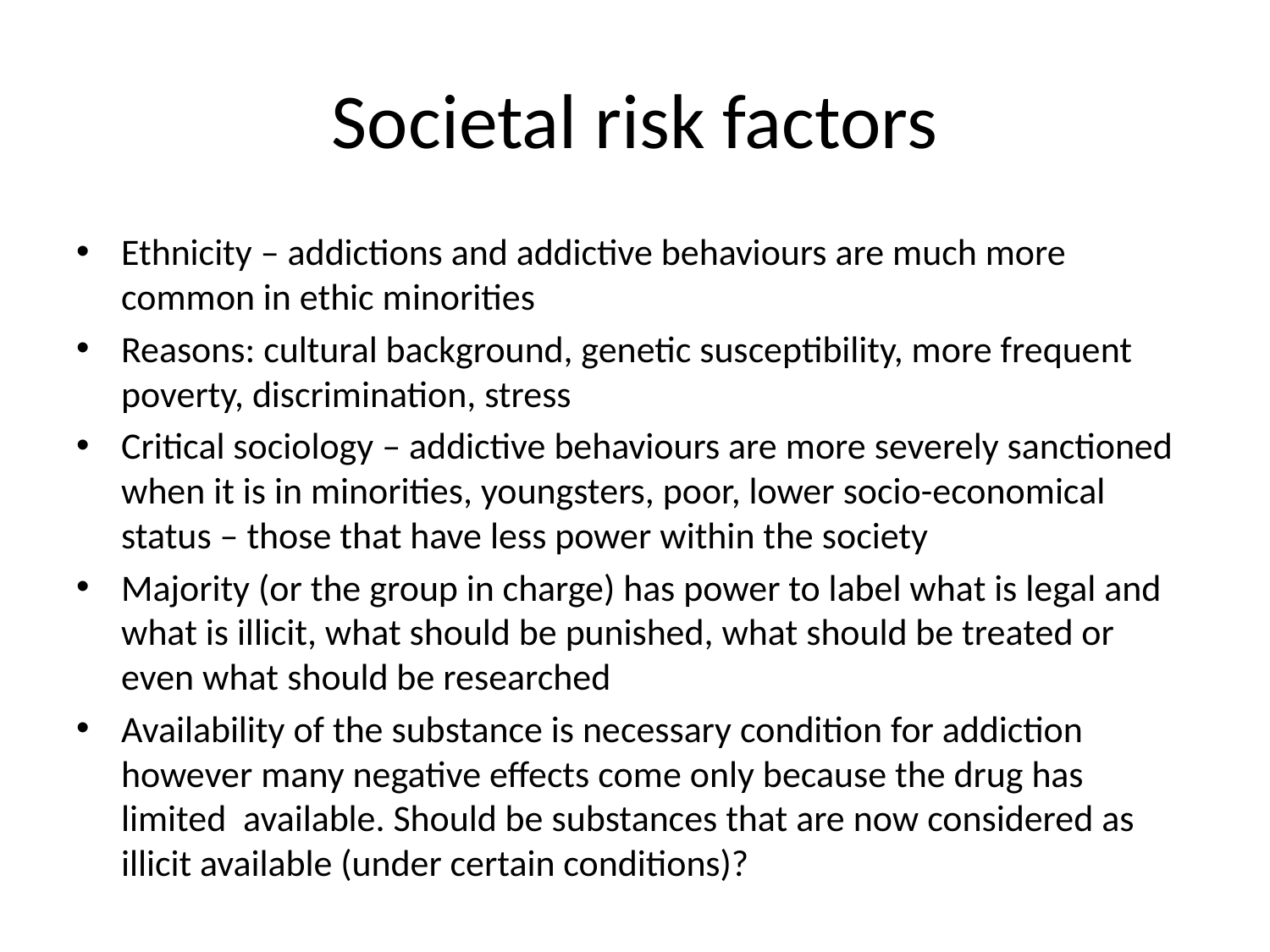

# Societal risk factors
Ethnicity – addictions and addictive behaviours are much more common in ethic minorities
Reasons: cultural background, genetic susceptibility, more frequent poverty, discrimination, stress
Critical sociology – addictive behaviours are more severely sanctioned when it is in minorities, youngsters, poor, lower socio-economical status – those that have less power within the society
Majority (or the group in charge) has power to label what is legal and what is illicit, what should be punished, what should be treated or even what should be researched
Availability of the substance is necessary condition for addiction however many negative effects come only because the drug has limited  available. Should be substances that are now considered as illicit available (under certain conditions)?